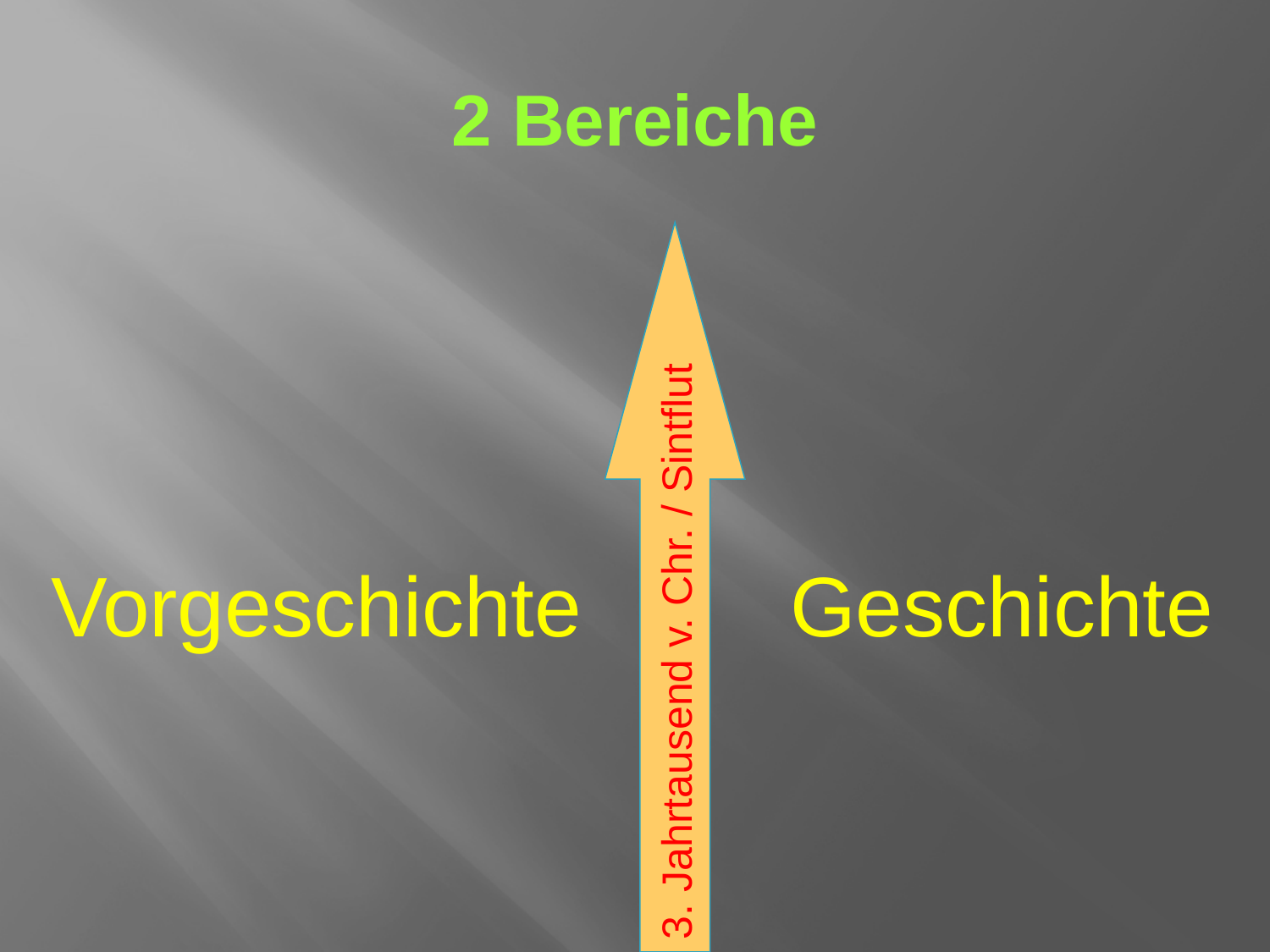

# 2 Bereiche
3. Jahrtausend v. Chr. / Sintflut
Vorgeschichte
Geschichte